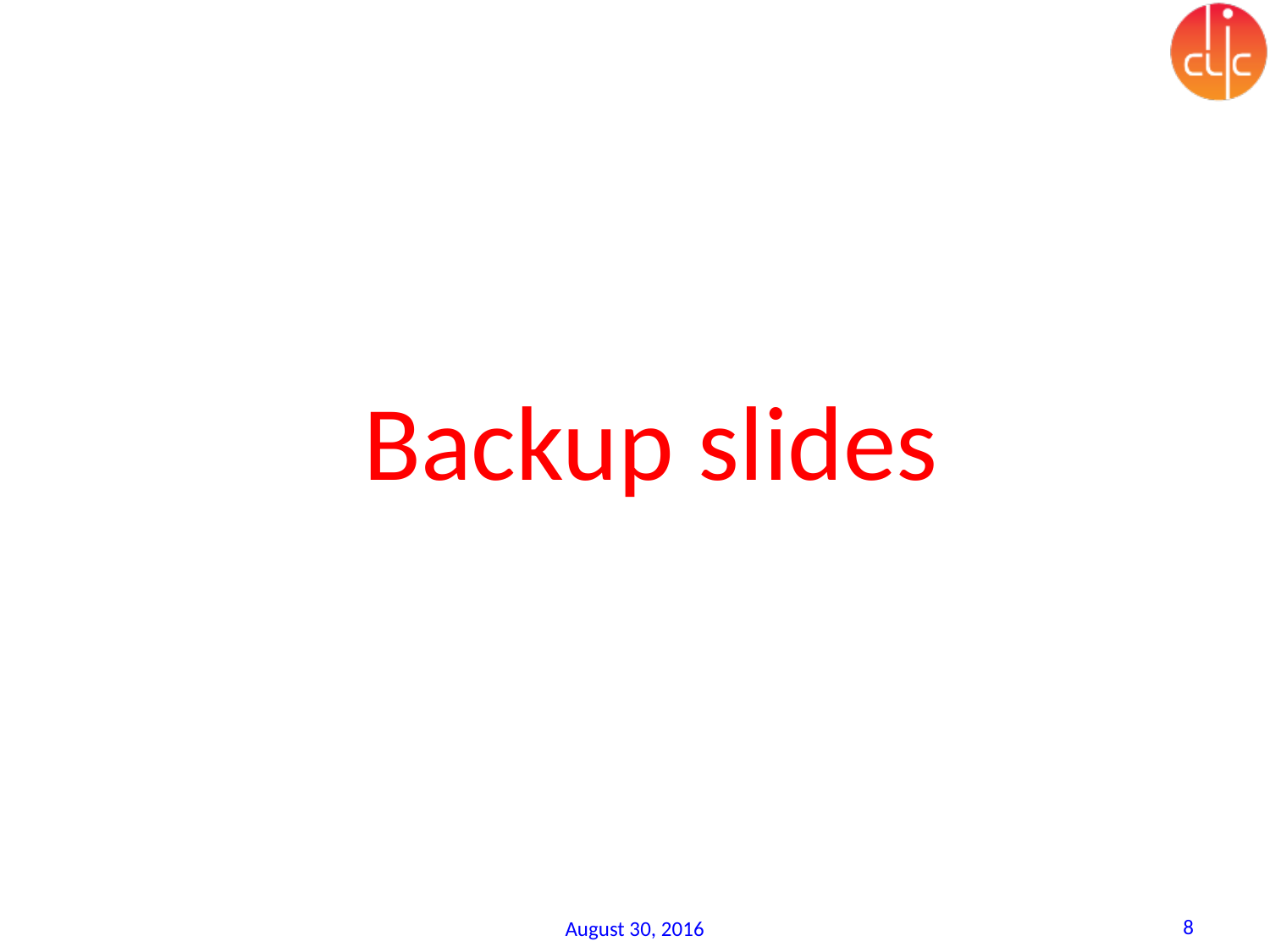

#
Backup slides
8
August 30, 2016